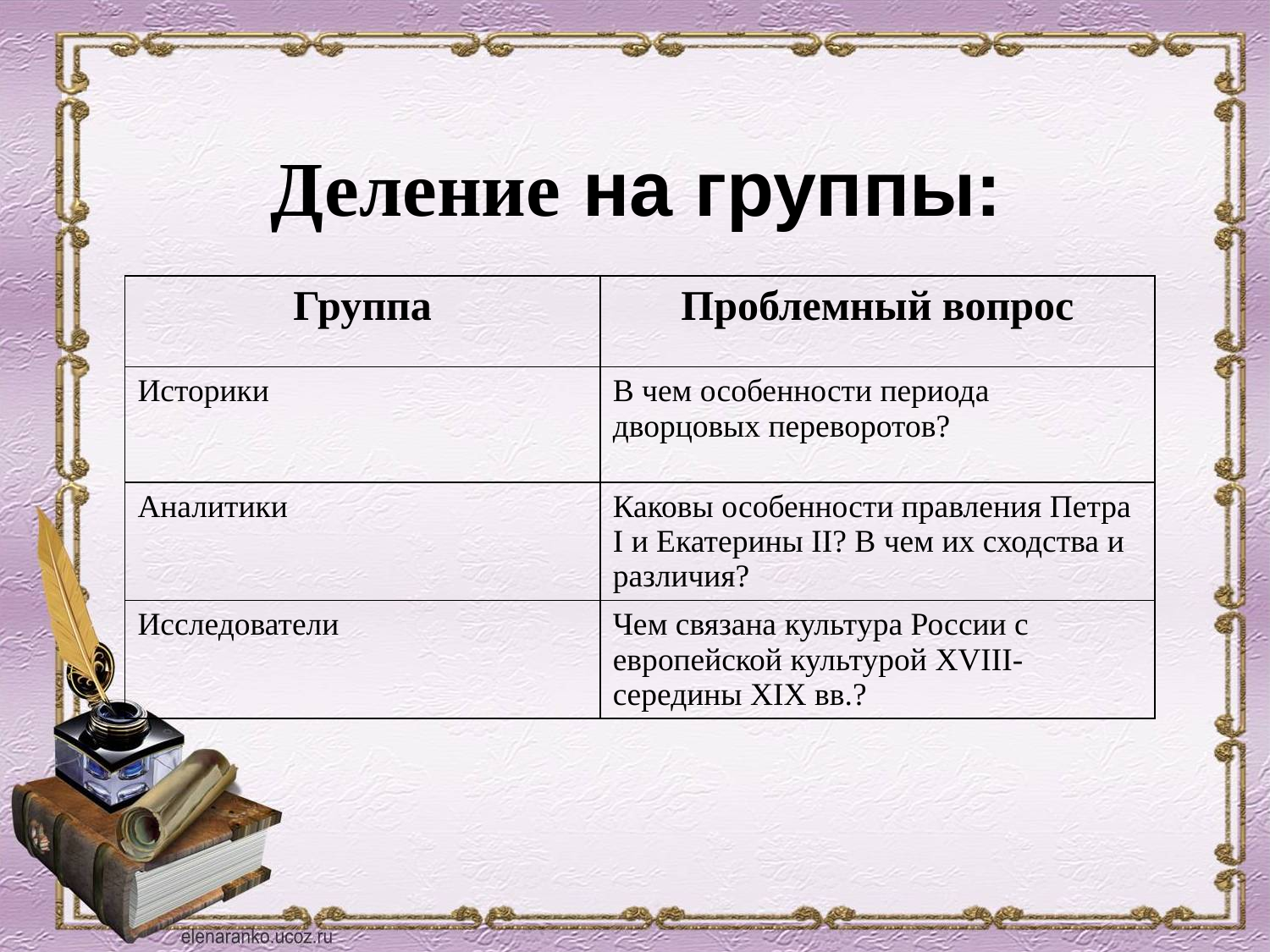

# Деление на группы:
| Группа | Проблемный вопрос |
| --- | --- |
| Историки | В чем особенности периода дворцовых переворотов? |
| Аналитики | Каковы особенности правления Петра I и Екатерины II? В чем их сходства и различия? |
| Исследователи | Чем связана культура России с европейской культурой XVIII-середины XIX вв.? |